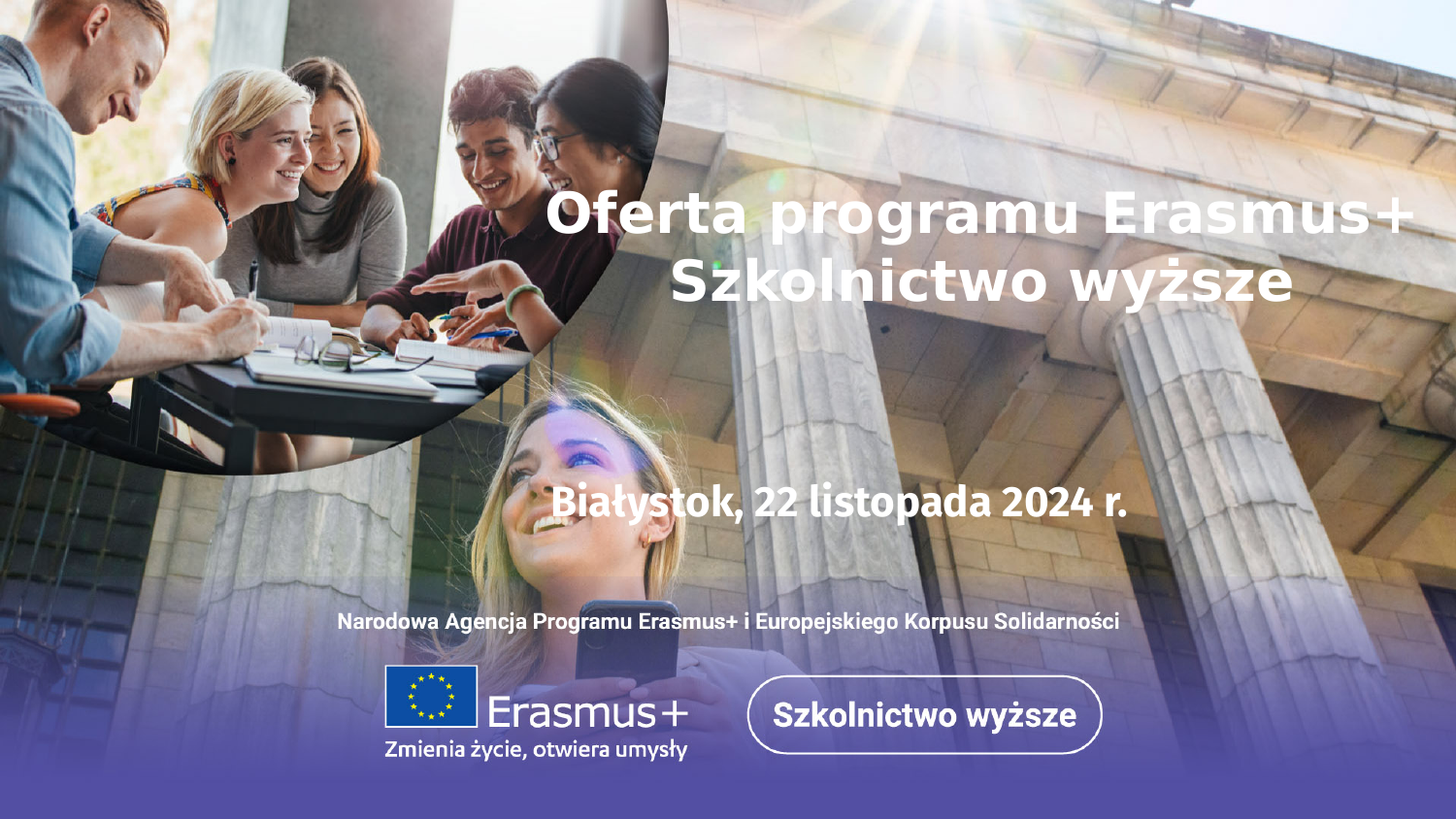

# Oferta programu Erasmus+ Szkolnictwo wyższe
Białystok, 22 listopada 2024 r.